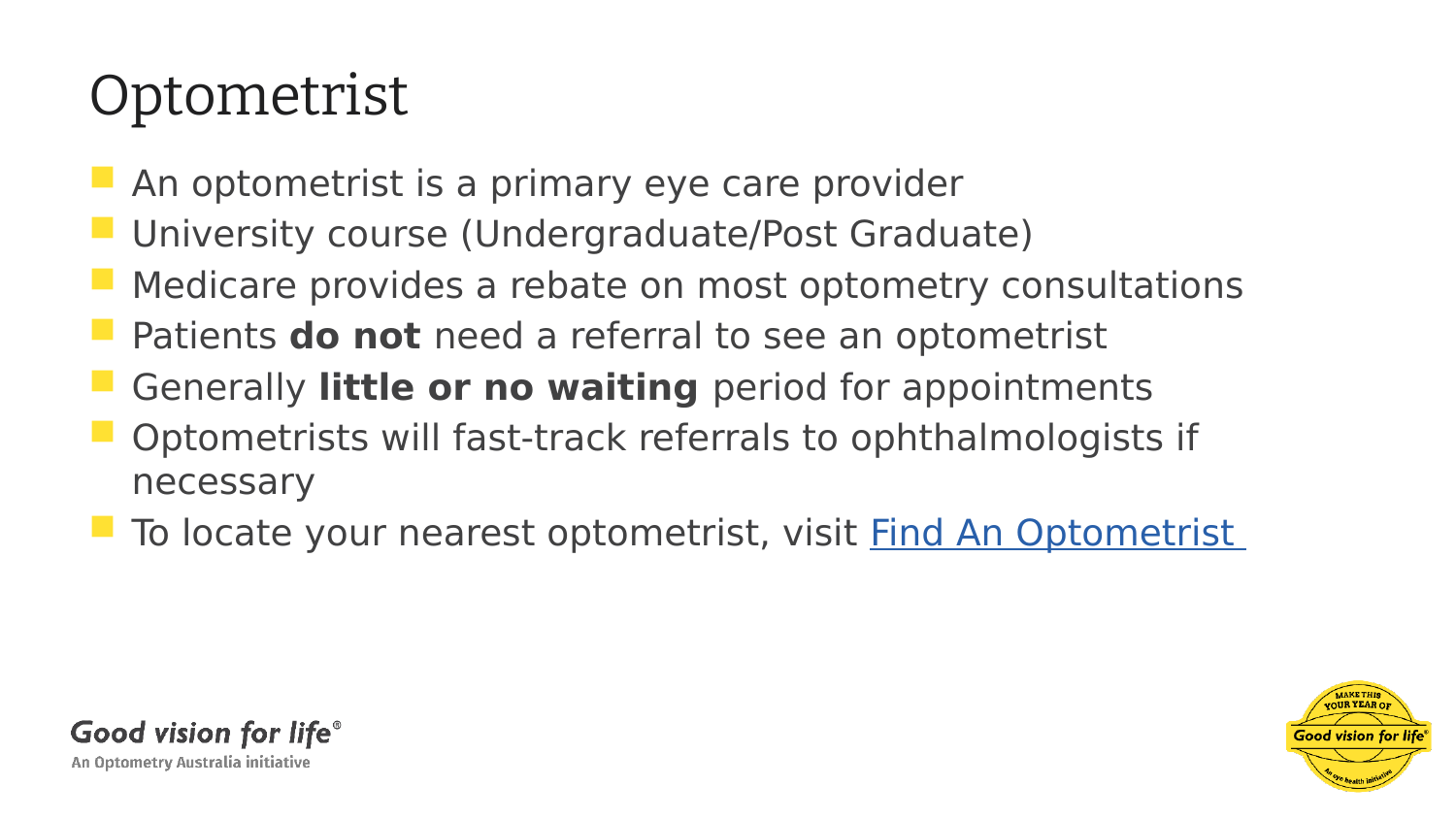

# Optometrist
An optometrist is a primary eye care provider
University course (Undergraduate/Post Graduate)
Medicare provides a rebate on most optometry consultations
Patients do not need a referral to see an optometrist
Generally little or no waiting period for appointments
Optometrists will fast-track referrals to ophthalmologists if necessary
To locate your nearest optometrist, visit Find An Optometrist